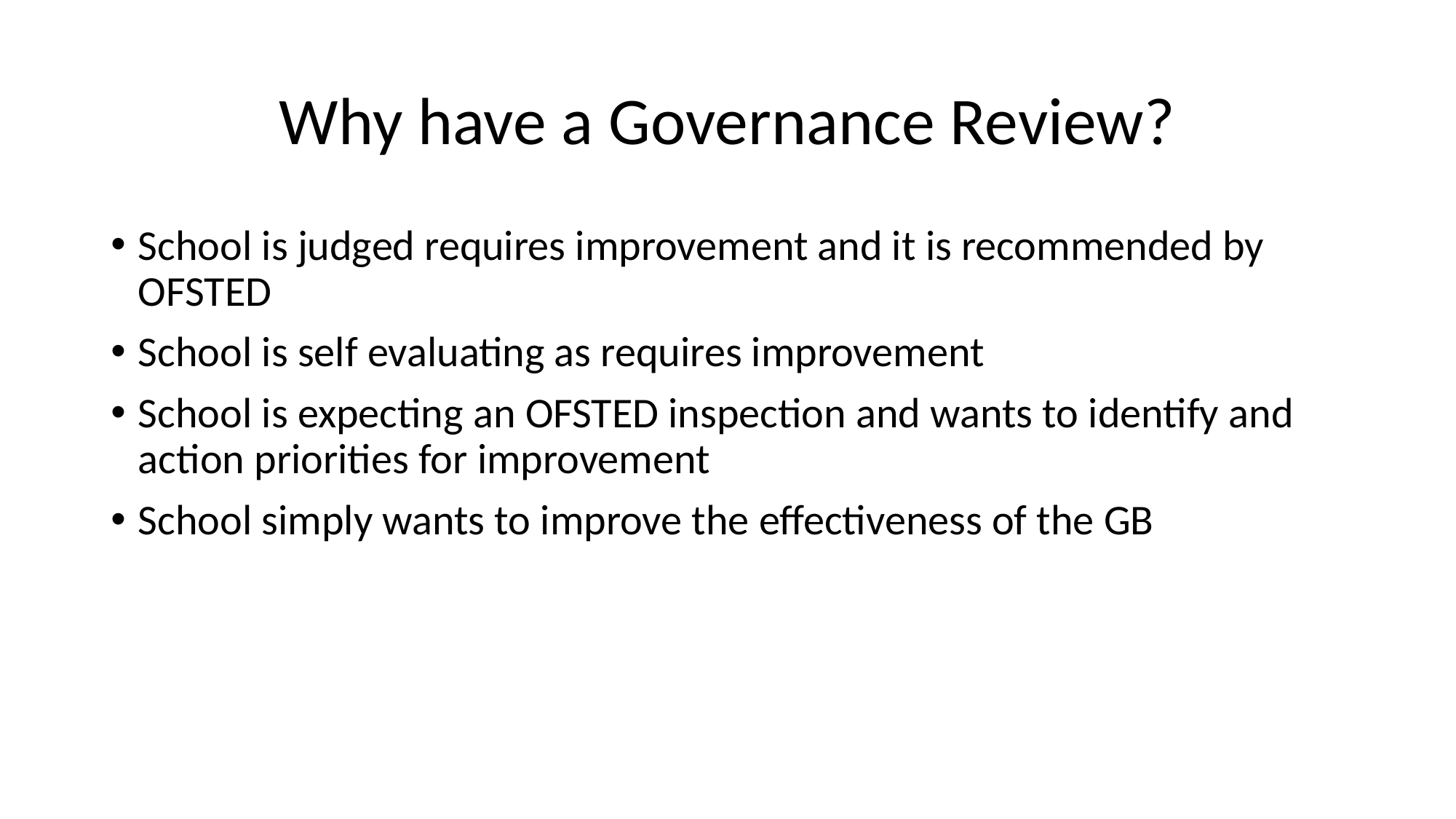

# Why have a Governance Review?
School is judged requires improvement and it is recommended by OFSTED
School is self evaluating as requires improvement
School is expecting an OFSTED inspection and wants to identify and action priorities for improvement
School simply wants to improve the effectiveness of the GB